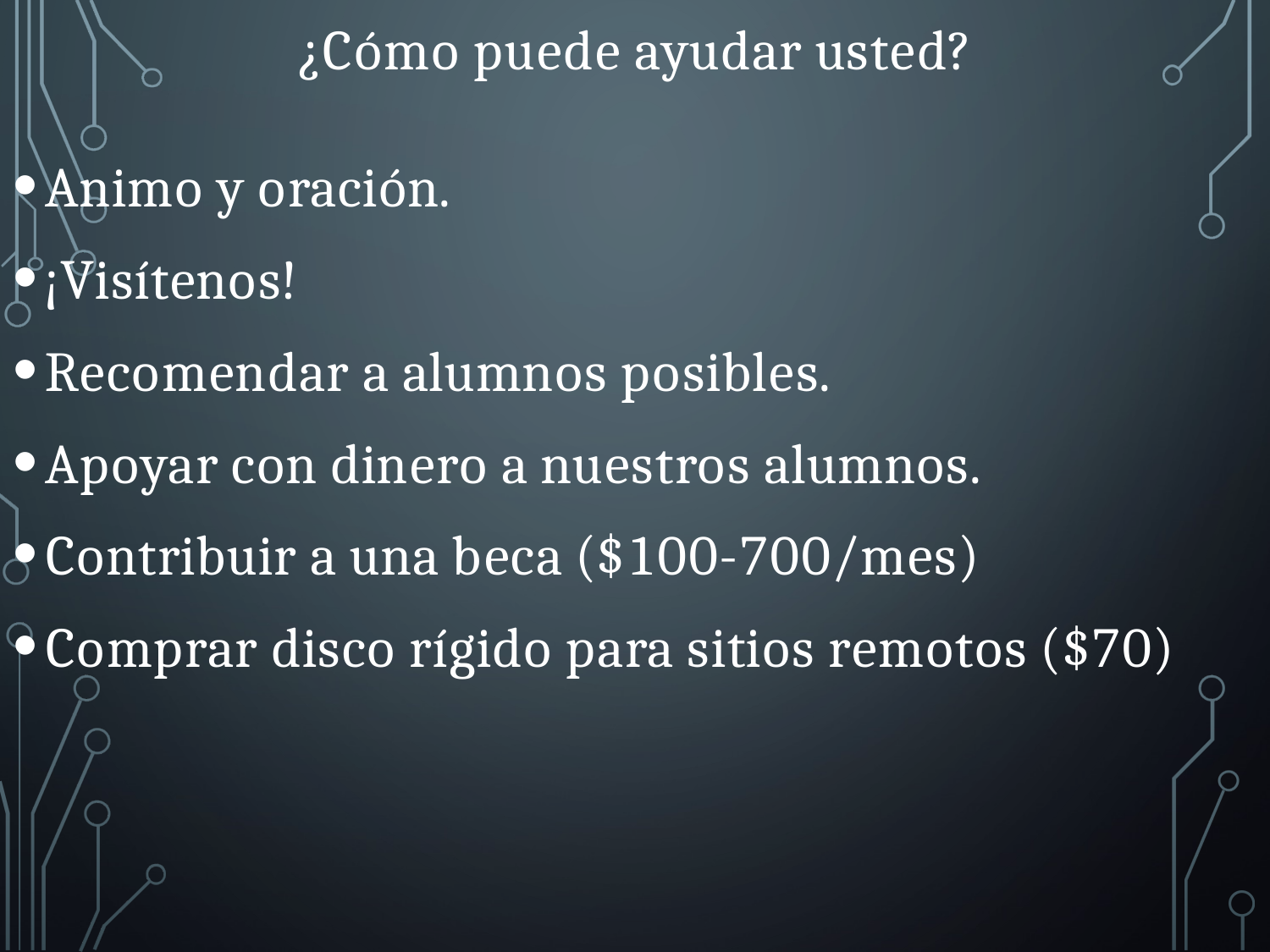

¿Cómo puede ayudar usted?

Animo y oración.
¡Visítenos!
Recomendar a alumnos posibles.
Apoyar con dinero a nuestros alumnos.
Contribuir a una beca ($100-700/mes)
Comprar disco rígido para sitios remotos ($70)